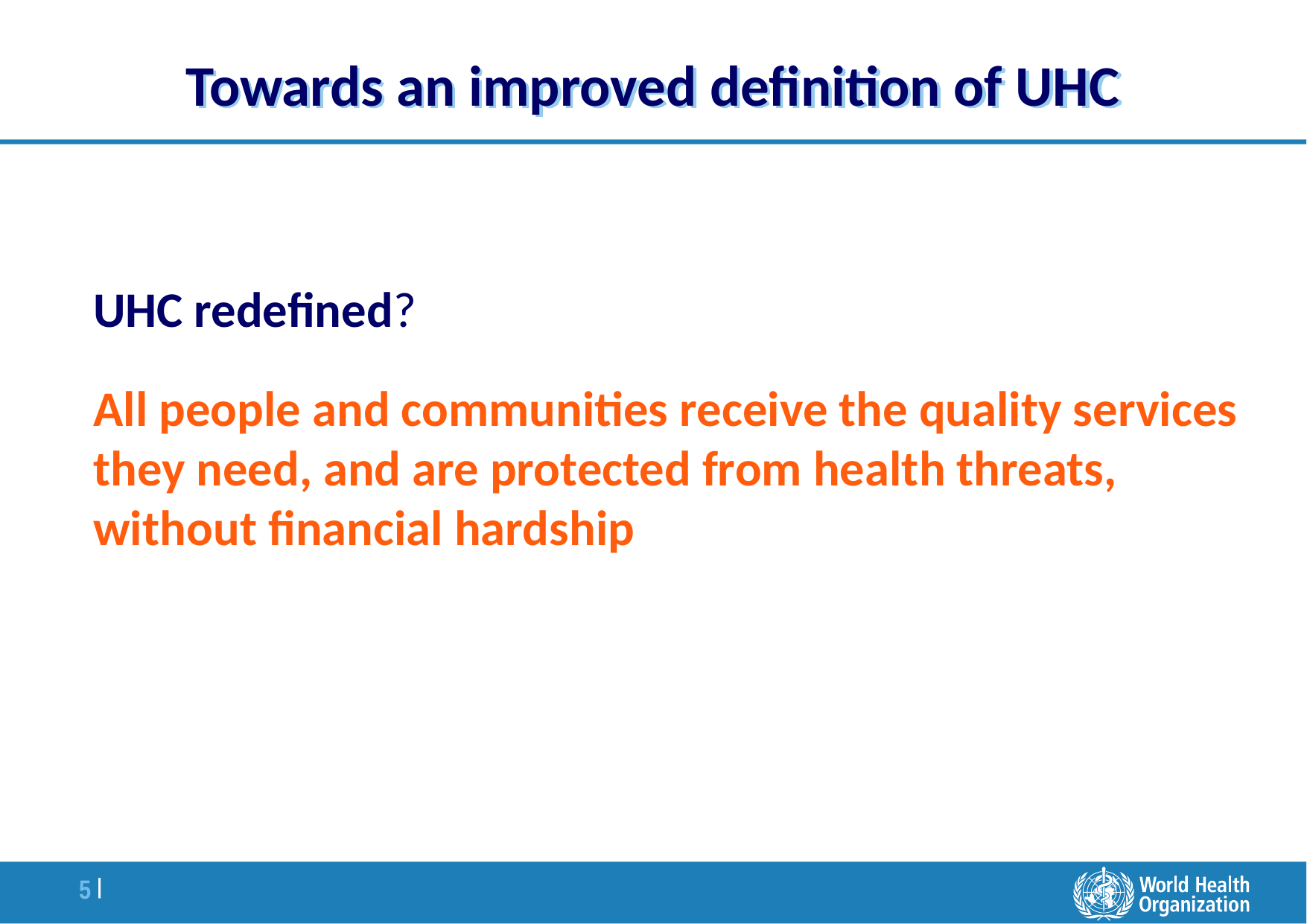

# Towards an improved definition of UHC

UHC redefined?
All people and communities receive the quality services they need, and are protected from health threats, without financial hardship